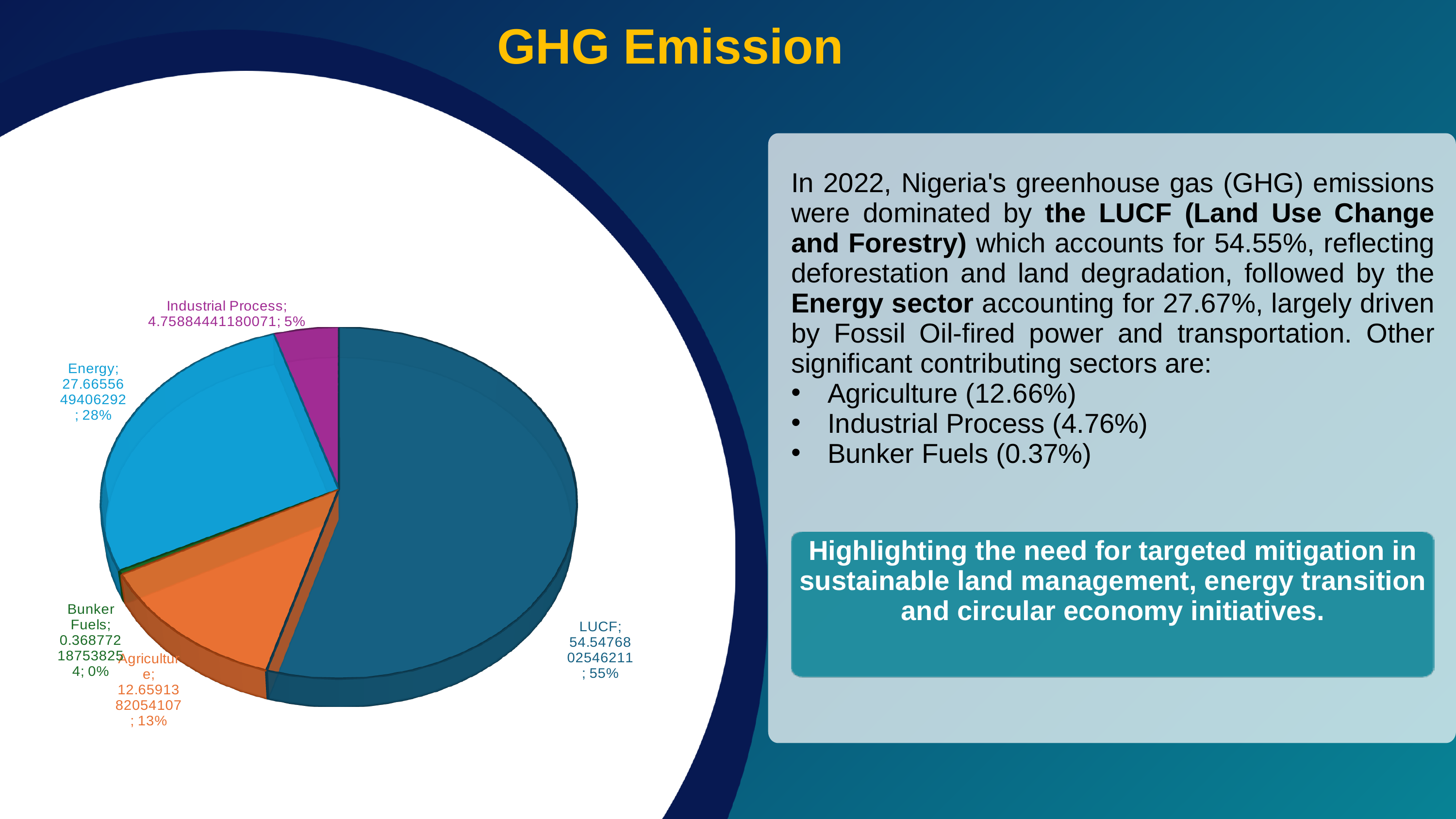

GHG Emission

GHG Emissions by Sector in 2022
In 2022, Nigeria's greenhouse gas (GHG) emissions were dominated by the LUCF (Land Use Change and Forestry) which accounts for 54.55%, reflecting deforestation and land degradation, followed by the Energy sector accounting for 27.67%, largely driven by Fossil Oil-fired power and transportation. Other significant contributing sectors are:
Agriculture (12.66%)
Industrial Process (4.76%)
Bunker Fuels (0.37%)

[unsupported chart]

Highlighting the need for targeted mitigation in sustainable land management, energy transition and circular economy initiatives.